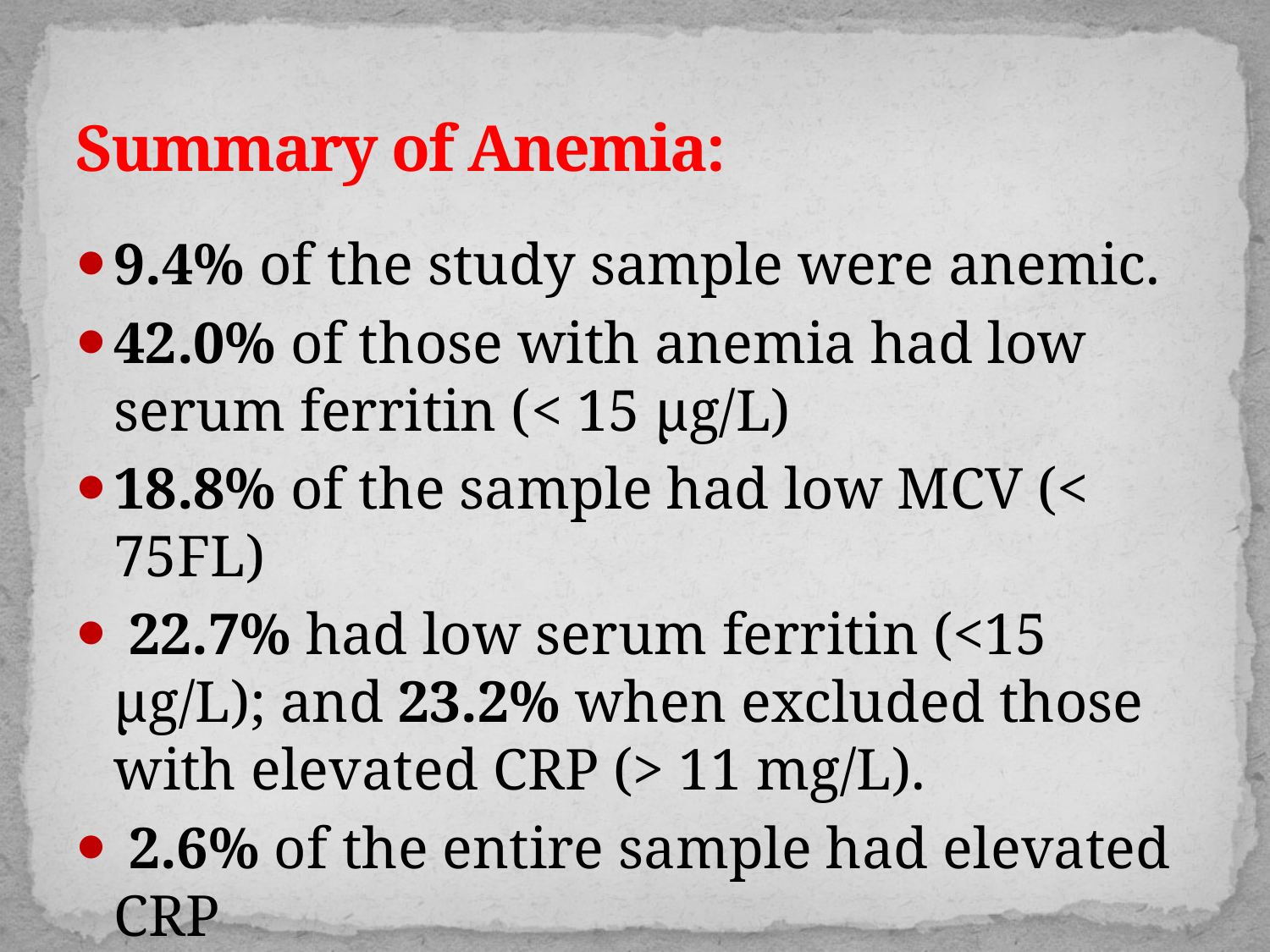

# Summary of Anemia:
9.4% of the study sample were anemic.
42.0% of those with anemia had low serum ferritin (< 15 µg/L)
18.8% of the sample had low MCV (< 75FL)
 22.7% had low serum ferritin (<15 µg/L); and 23.2% when excluded those with elevated CRP (> 11 mg/L).
 2.6% of the entire sample had elevated CRP